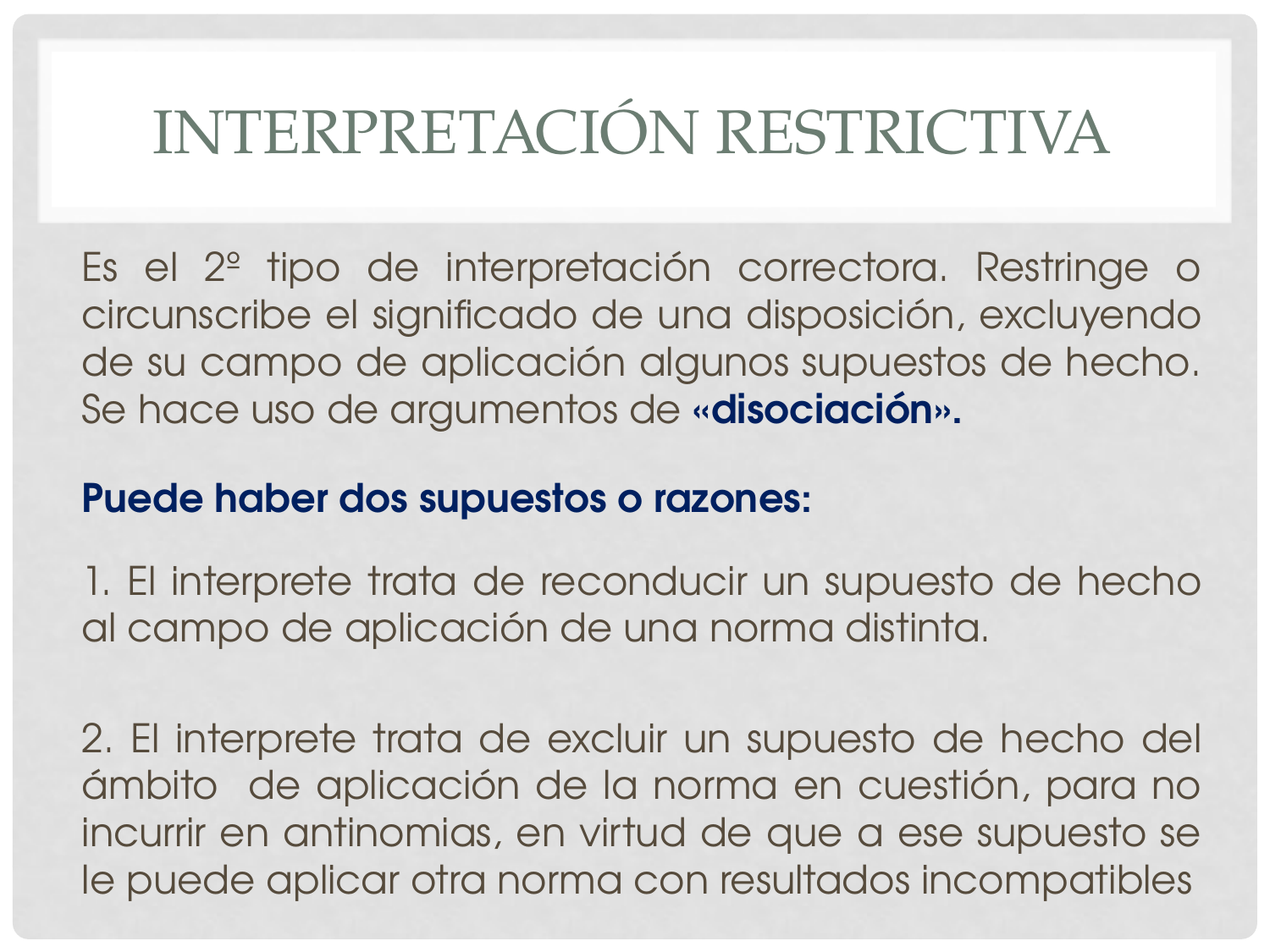

# Interpretación restrictiva
Es el 2º tipo de interpretación correctora. Restringe o circunscribe el significado de una disposición, excluyendo de su campo de aplicación algunos supuestos de hecho. Se hace uso de argumentos de «disociación».

Puede haber dos supuestos o razones:

1. El interprete trata de reconducir un supuesto de hecho al campo de aplicación de una norma distinta.

2. El interprete trata de excluir un supuesto de hecho del ámbito  de aplicación de la norma en cuestión, para no incurrir en antinomias, en virtud de que a ese supuesto se le puede aplicar otra norma con resultados incompatibles